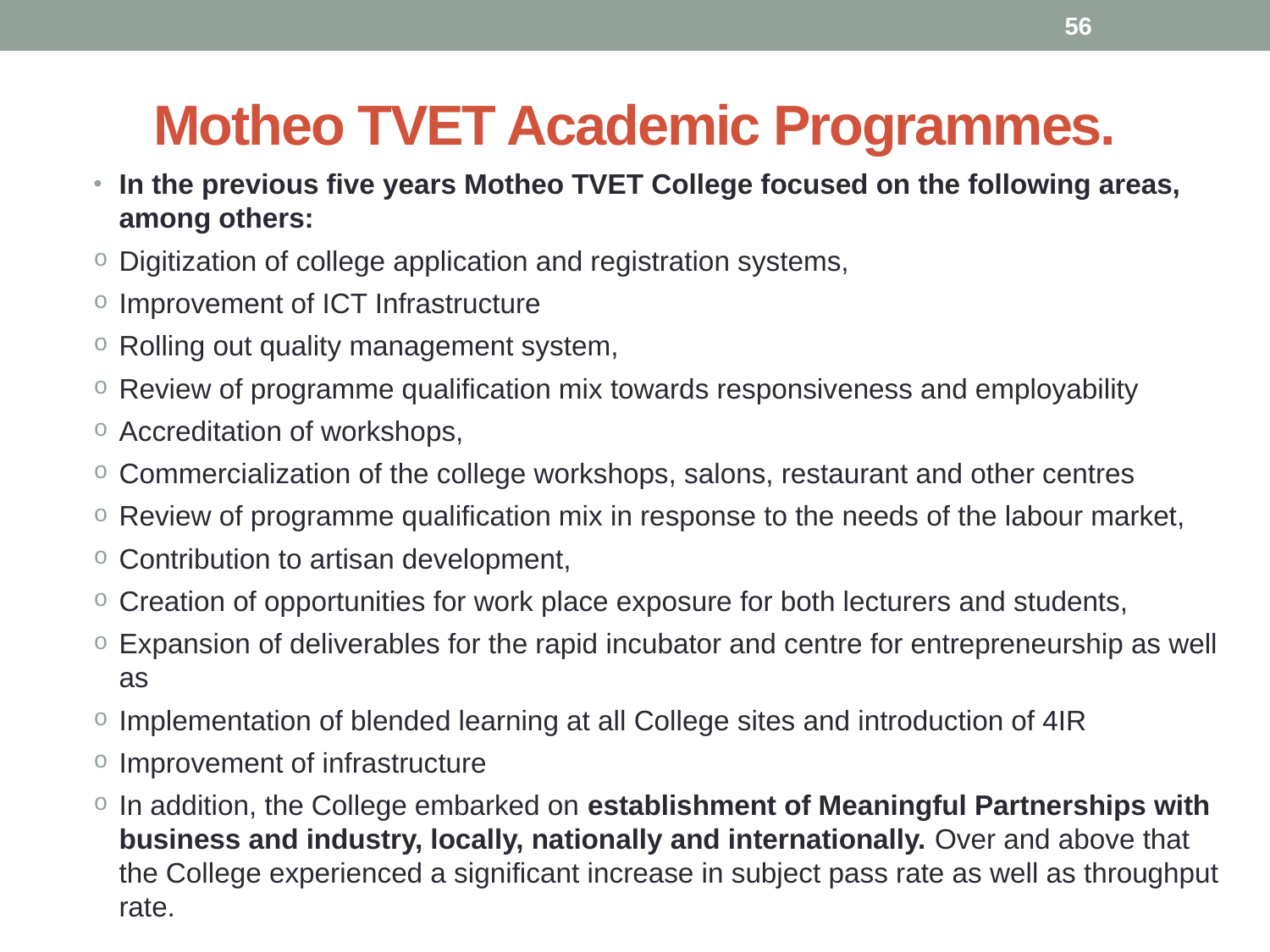

56
# Motheo TVET Academic Programmes.
In the previous five years Motheo TVET College focused on the following areas, among others:
Digitization of college application and registration systems,
Improvement of ICT Infrastructure
Rolling out quality management system,
Review of programme qualification mix towards responsiveness and employability
Accreditation of workshops,
Commercialization of the college workshops, salons, restaurant and other centres
Review of programme qualification mix in response to the needs of the labour market,
Contribution to artisan development,
Creation of opportunities for work place exposure for both lecturers and students,
Expansion of deliverables for the rapid incubator and centre for entrepreneurship as well as
Implementation of blended learning at all College sites and introduction of 4IR
Improvement of infrastructure
In addition, the College embarked on establishment of Meaningful Partnerships with business and industry, locally, nationally and internationally. Over and above that the College experienced a significant increase in subject pass rate as well as throughput rate.